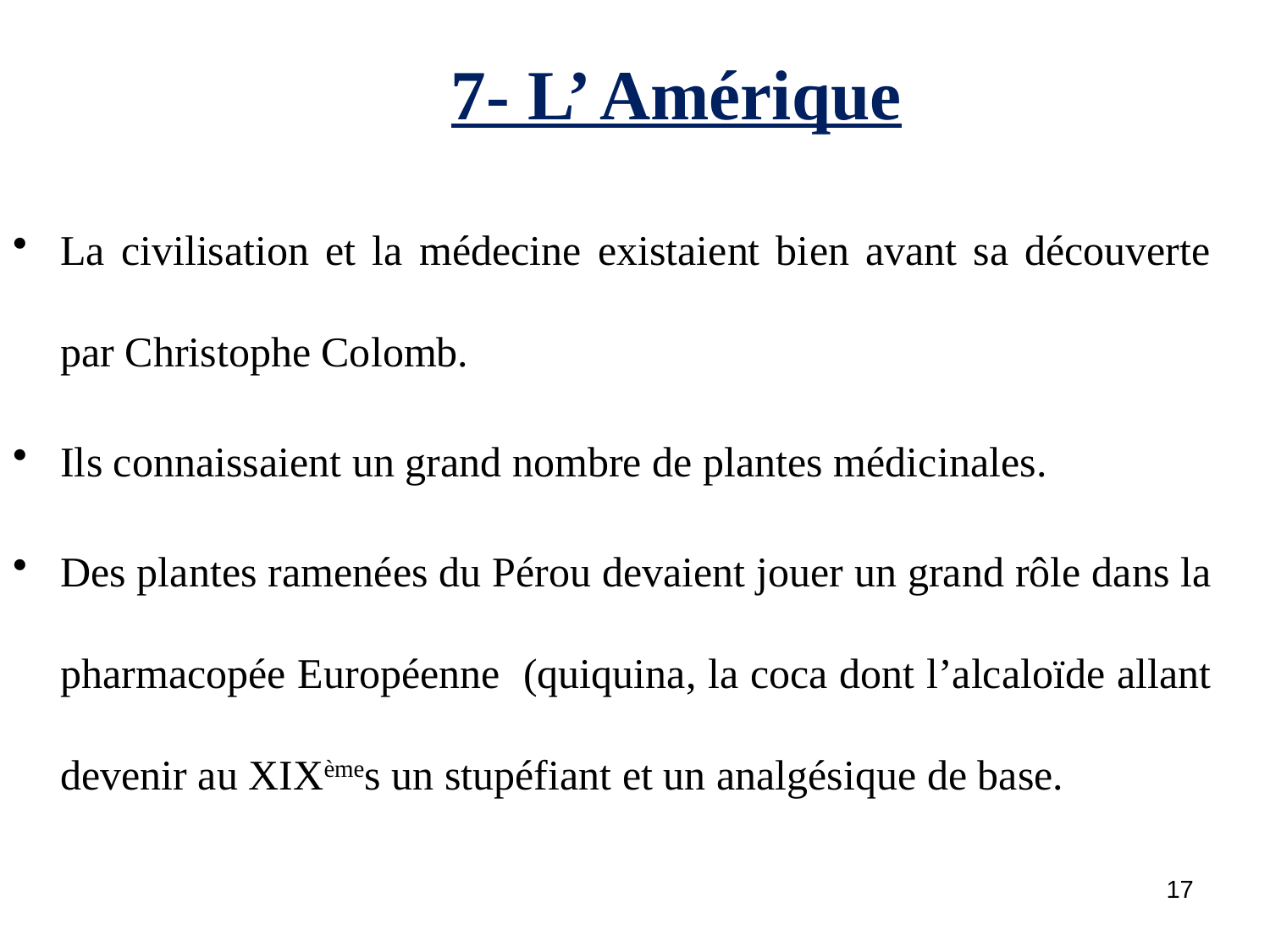

# 7- L’ Amérique
La civilisation et la médecine existaient bien avant sa découverte par Christophe Colomb.
Ils connaissaient un grand nombre de plantes médicinales.
Des plantes ramenées du Pérou devaient jouer un grand rôle dans la pharmacopée Européenne  (quiquina, la coca dont l’alcaloïde allant devenir au XIXèmes un stupéfiant et un analgésique de base.
17